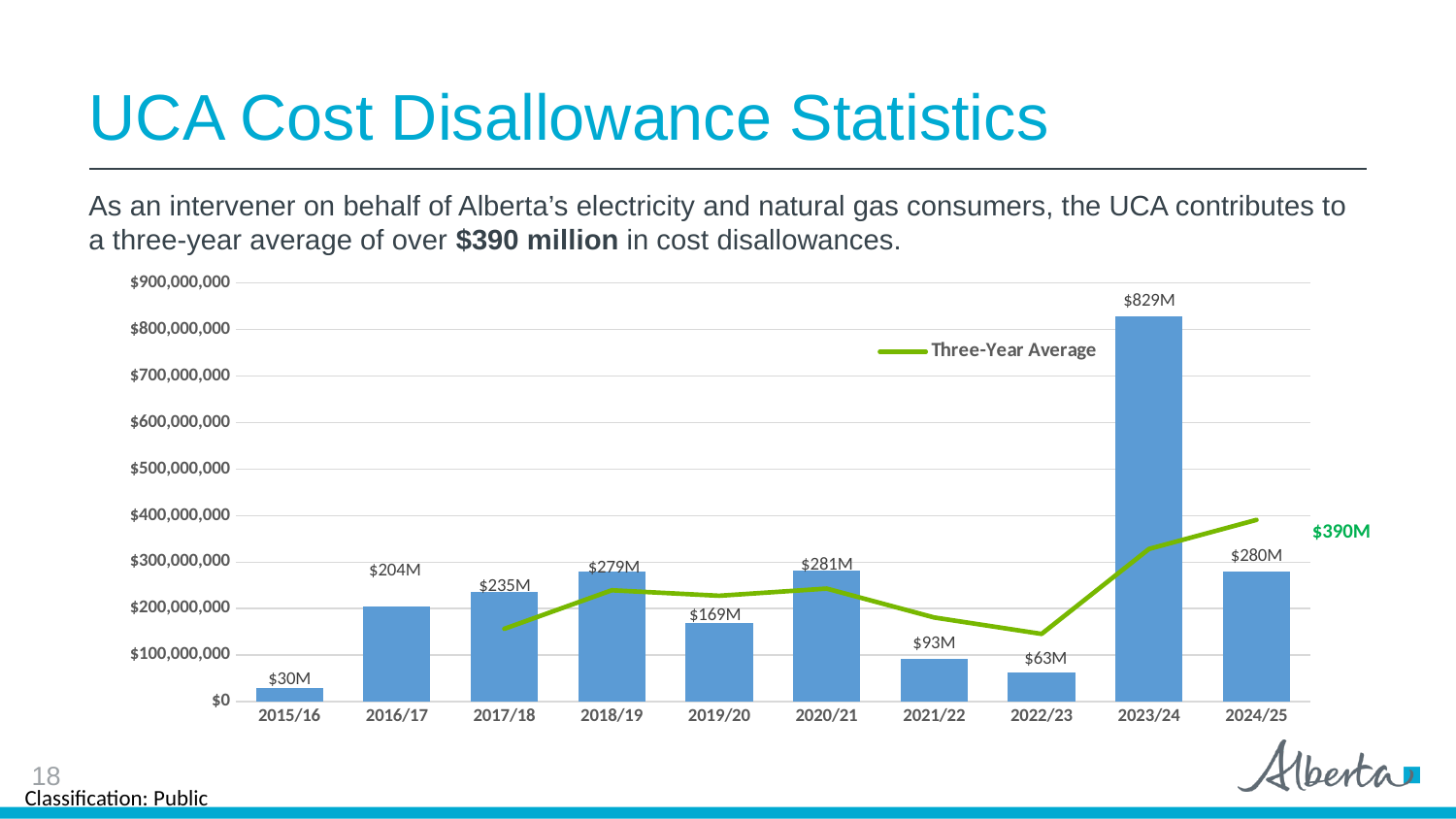

# UCA Cost Disallowance Statistics
As an intervener on behalf of Alberta’s electricity and natural gas consumers, the UCA contributes to a three-year average of over $390 million in cost disallowances.

### Chart

| Category | UCA Cost Disallowances | Three-Year Average |
|---|---|---|
| 2015/16 | 30135941.0 | None |
| 2016/17 | 204290051.0 | None |
| 2017/18 | 235175100.0 | 156533697.33333334 |
| 2018/19 | 278913471.0 | 239459540.66666666 |
| 2019/20 | 168943399.0 | 227677323.33333334 |
| 2020/21 | 281220879.0 | 243025916.33333334 |
| 2021/22 | 92488500.0 | 180884259.33333334 |
| 2022/23 | 63085274.0 | 145598217.66666666 |
| 2023/24 | 829319561.0 | 328297778.3333333 |
| 2024/25 | 280135000.0 | 390846611.6666667 |
$390M
18